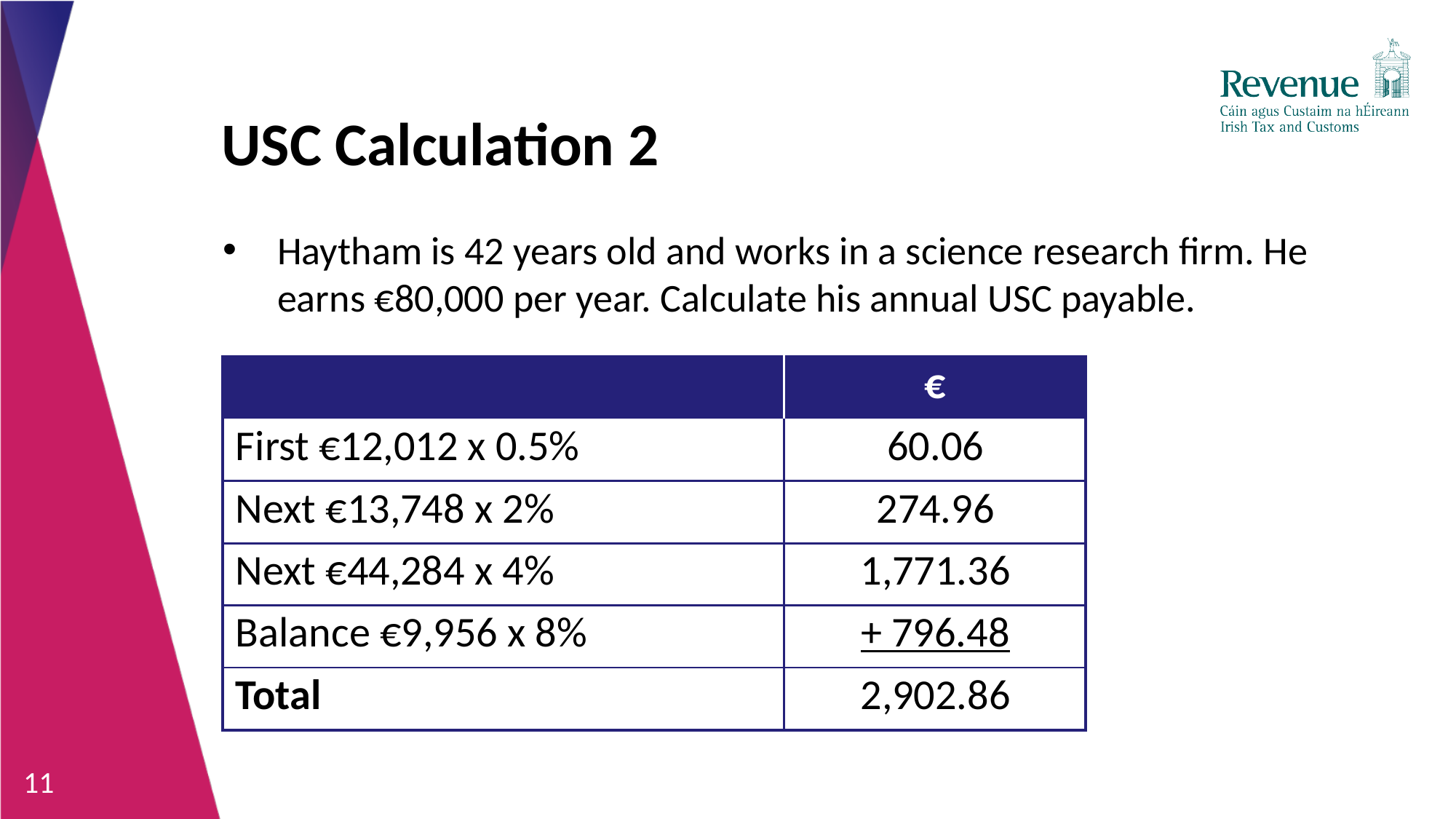

# USC Calculation 2
Haytham is 42 years old and works in a science research firm. He earns €80,000 per year. Calculate his annual USC payable.
|  | € |
| --- | --- |
| First €12,012 x 0.5% | 60.06 |
| Next €13,748 x 2% | 274.96 |
| Next €44,284 x 4% | 1,771.36 |
| Balance €9,956 x 8% | + 796.48 |
| Total | 2,902.86 |
11